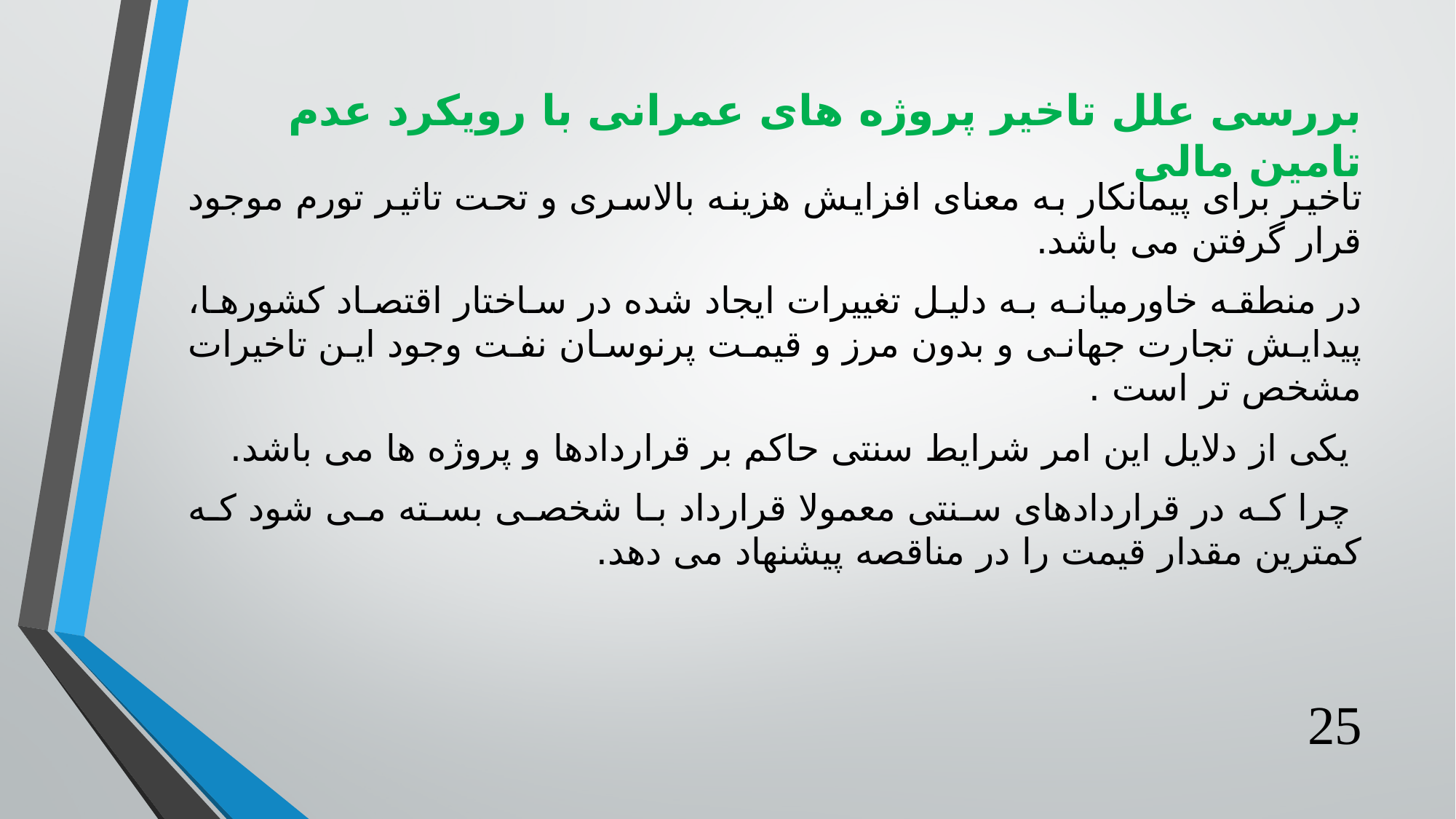

# بررسی علل تاخیر پروژه های عمرانی با رویکرد عدم تامین مالی
تاخیر برای پیمانکار به معنای افزایش هزینه بالاسری و تحت تاثیر تورم موجود قرار گرفتن می باشد.
در منطقه خاورمیانه به دلیل تغییرات ایجاد شده در ساختار اقتصاد کشورها، پیدایش تجارت جهانی و بدون مرز و قیمت پرنوسان نفت وجود این تاخیرات مشخص تر است .
 یکی از دلایل این امر شرایط سنتی حاکم بر قراردادها و پروژه ها می باشد.
 چرا که در قراردادهای سنتی معمولا قرارداد با شخصی بسته می شود که کمترین مقدار قیمت را در مناقصه پیشنهاد می دهد.
25